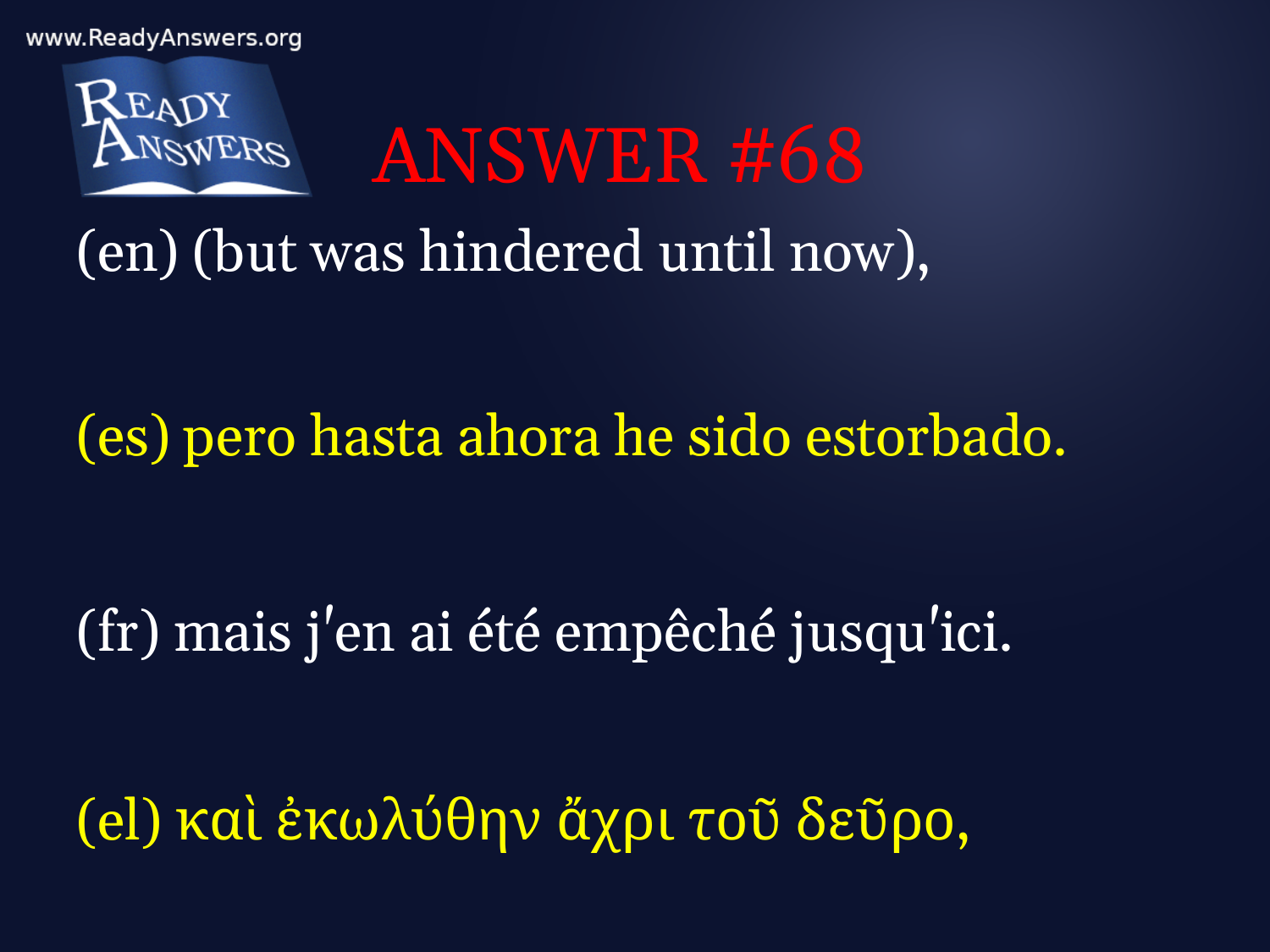

# ANSWER #68
(en) (but was hindered until now),
(es) pero hasta ahora he sido estorbado.
(fr) mais j'en ai été empêché jusqu'ici.
(el) καὶ ἐκωλύθην ἄχρι τοῦ δεῦρο,